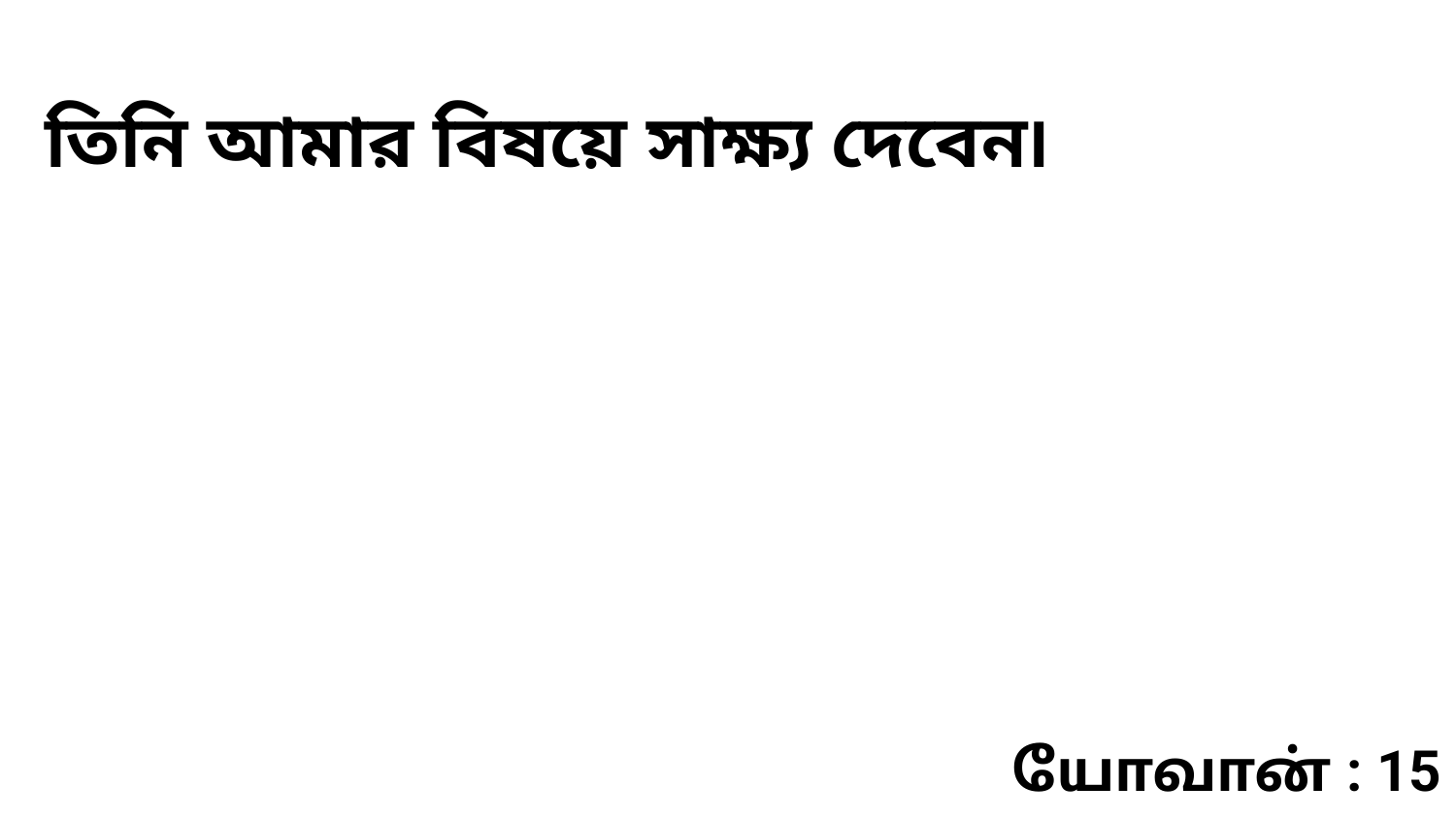

তিনি আমার বিষয়ে সাক্ষ্য দেবেন৷
யோவான் : 15